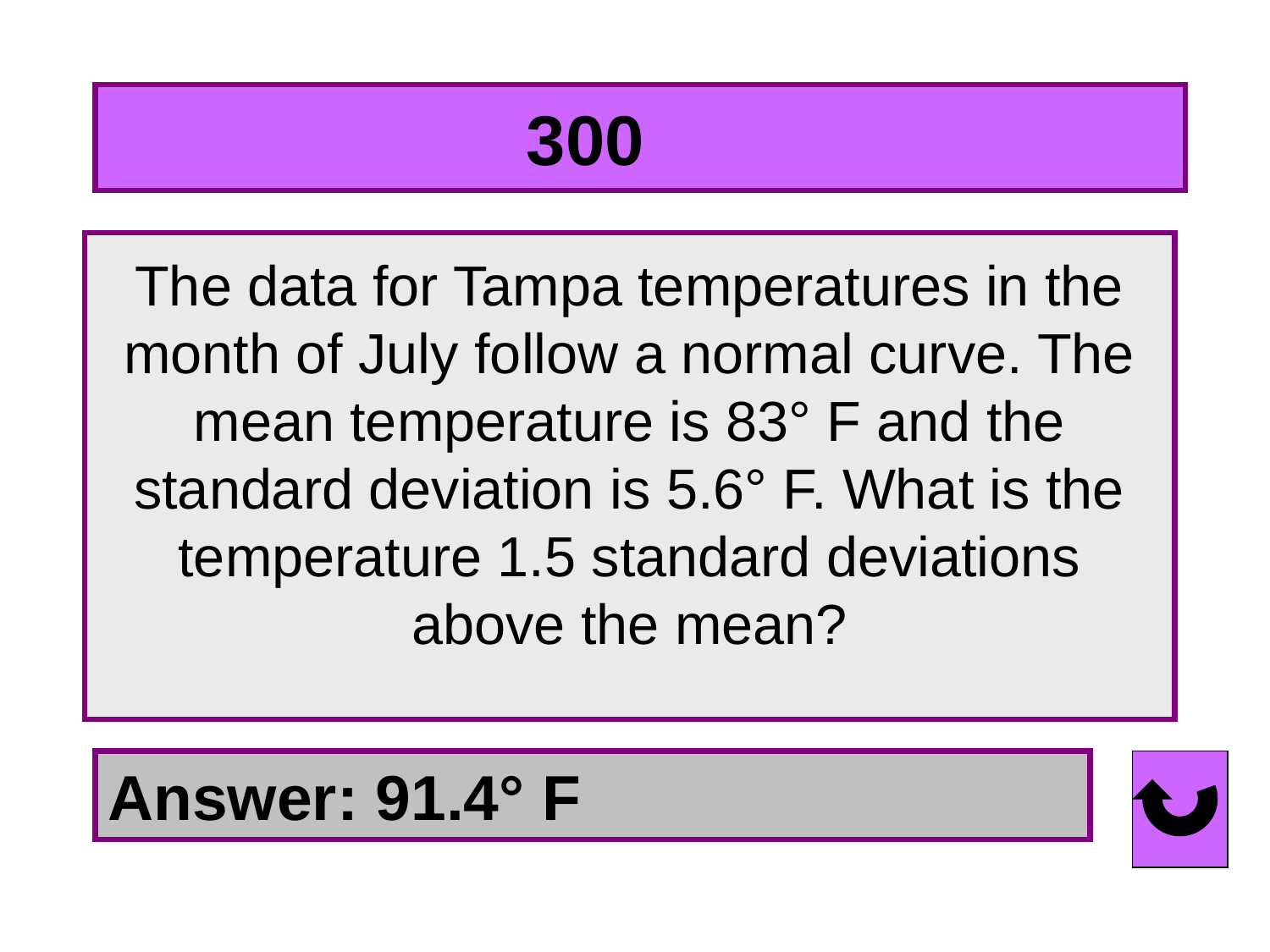

# 300…..

The data for Tampa temperatures in the month of July follow a normal curve. The mean temperature is 83° F and the standard deviation is 5.6° F. What is the temperature 1.5 standard deviations above the mean?
Answer: 91.4° F